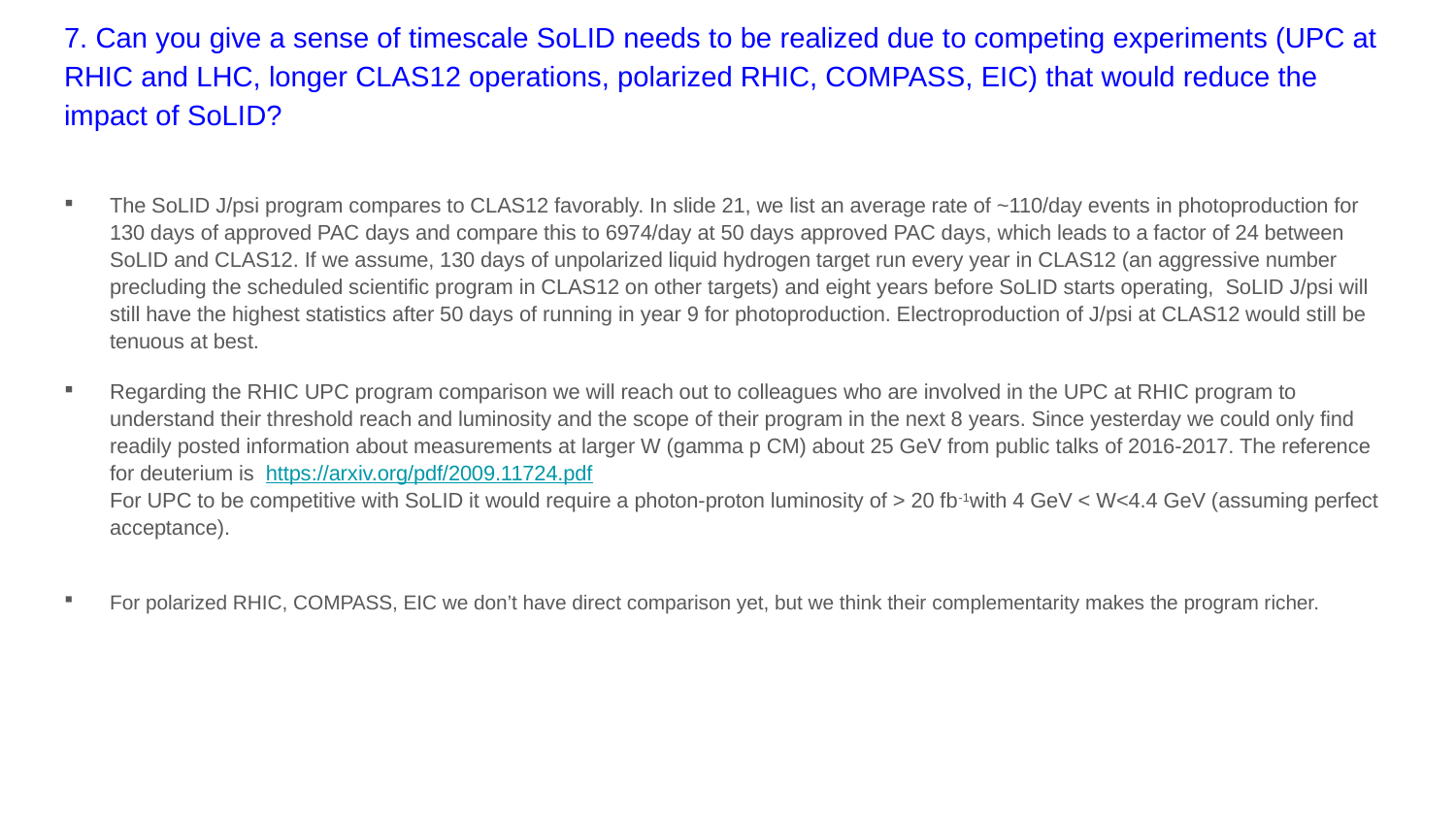

7. Can you give a sense of timescale SoLID needs to be realized due to competing experiments (UPC at RHIC and LHC, longer CLAS12 operations, polarized RHIC, COMPASS, EIC) that would reduce the impact of SoLID?
The SoLID J/psi program compares to CLAS12 favorably. In slide 21, we list an average rate of ~110/day events in photoproduction for 130 days of approved PAC days and compare this to 6974/day at 50 days approved PAC days, which leads to a factor of 24 between SoLID and CLAS12. If we assume, 130 days of unpolarized liquid hydrogen target run every year in CLAS12 (an aggressive number precluding the scheduled scientific program in CLAS12 on other targets) and eight years before SoLID starts operating,  SoLID J/psi will still have the highest statistics after 50 days of running in year 9 for photoproduction. Electroproduction of J/psi at CLAS12 would still be tenuous at best.
Regarding the RHIC UPC program comparison we will reach out to colleagues who are involved in the UPC at RHIC program to understand their threshold reach and luminosity and the scope of their program in the next 8 years. Since yesterday we could only find readily posted information about measurements at larger W (gamma p CM) about 25 GeV from public talks of 2016-2017. The reference for deuterium is  https://arxiv.org/pdf/2009.11724.pdf
For UPC to be competitive with SoLID it would require a photon-proton luminosity of > 20 fb-1with 4 GeV < W<4.4 GeV (assuming perfect acceptance).
For polarized RHIC, COMPASS, EIC we don’t have direct comparison yet, but we think their complementarity makes the program richer.